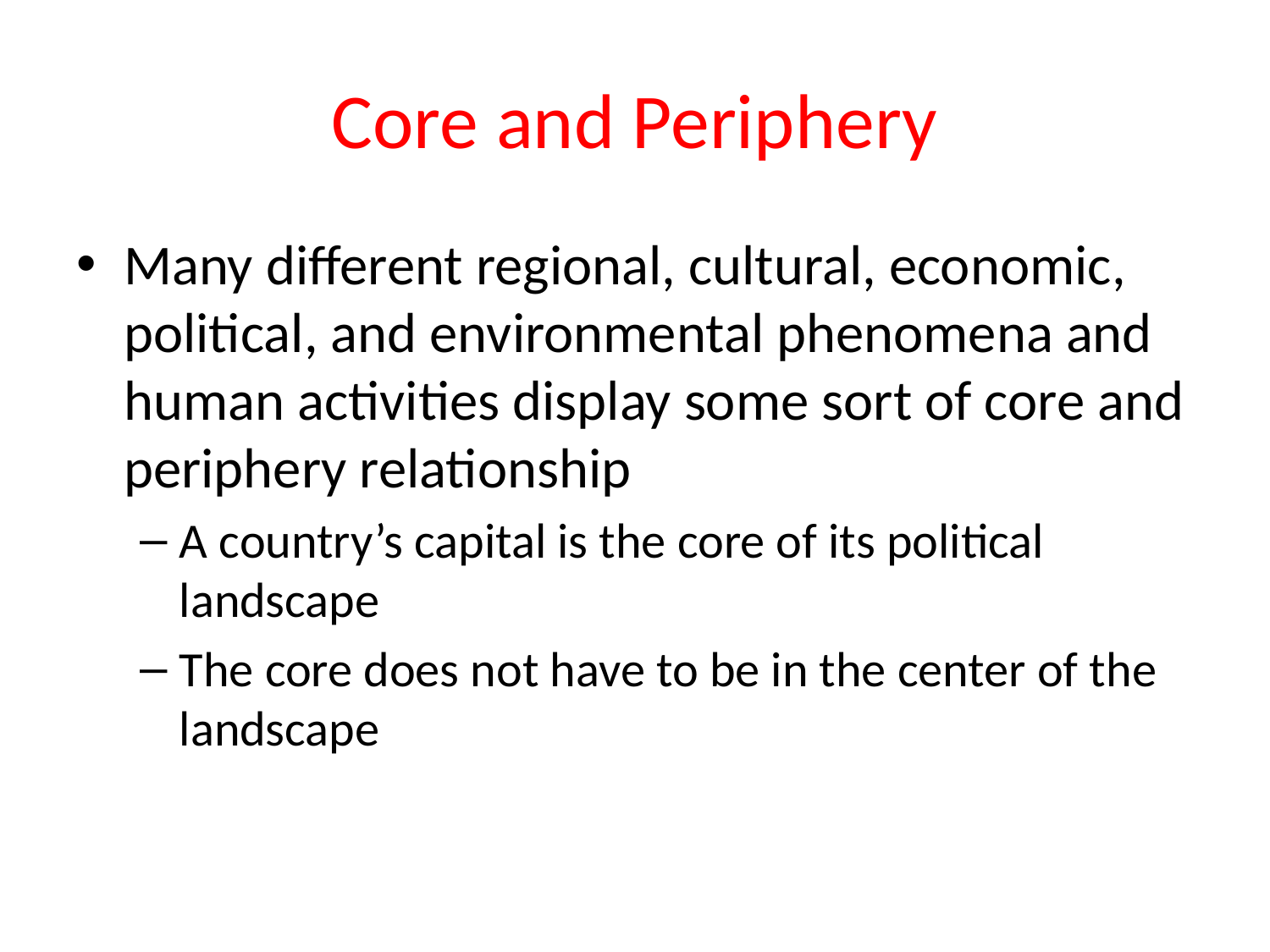

# Core and Periphery
Many different regional, cultural, economic, political, and environmental phenomena and human activities display some sort of core and periphery relationship
A country’s capital is the core of its political landscape
The core does not have to be in the center of the landscape